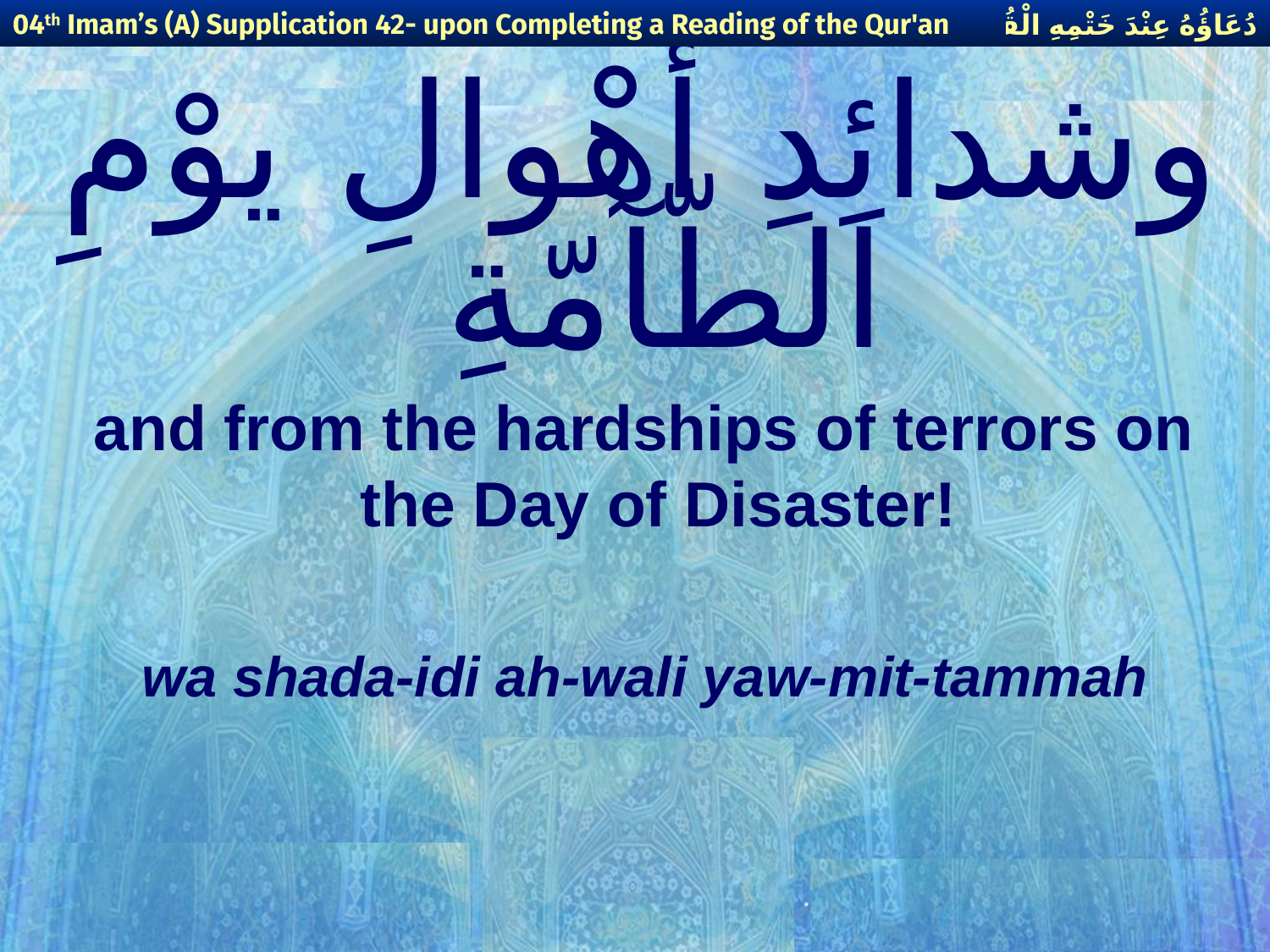

دُعَاؤُهُ عِنْدَ خَتْمِهِ الْقُرْآنَ
04th Imam’s (A) Supplication 42- upon Completing a Reading of the Qur'an
# وشدائِدِ أهْوالِ يوْمِ الطّآمّةِ
 and from the hardships of terrors on the Day of Disaster!
wa shada-idi ah-wali yaw-mit-tammah